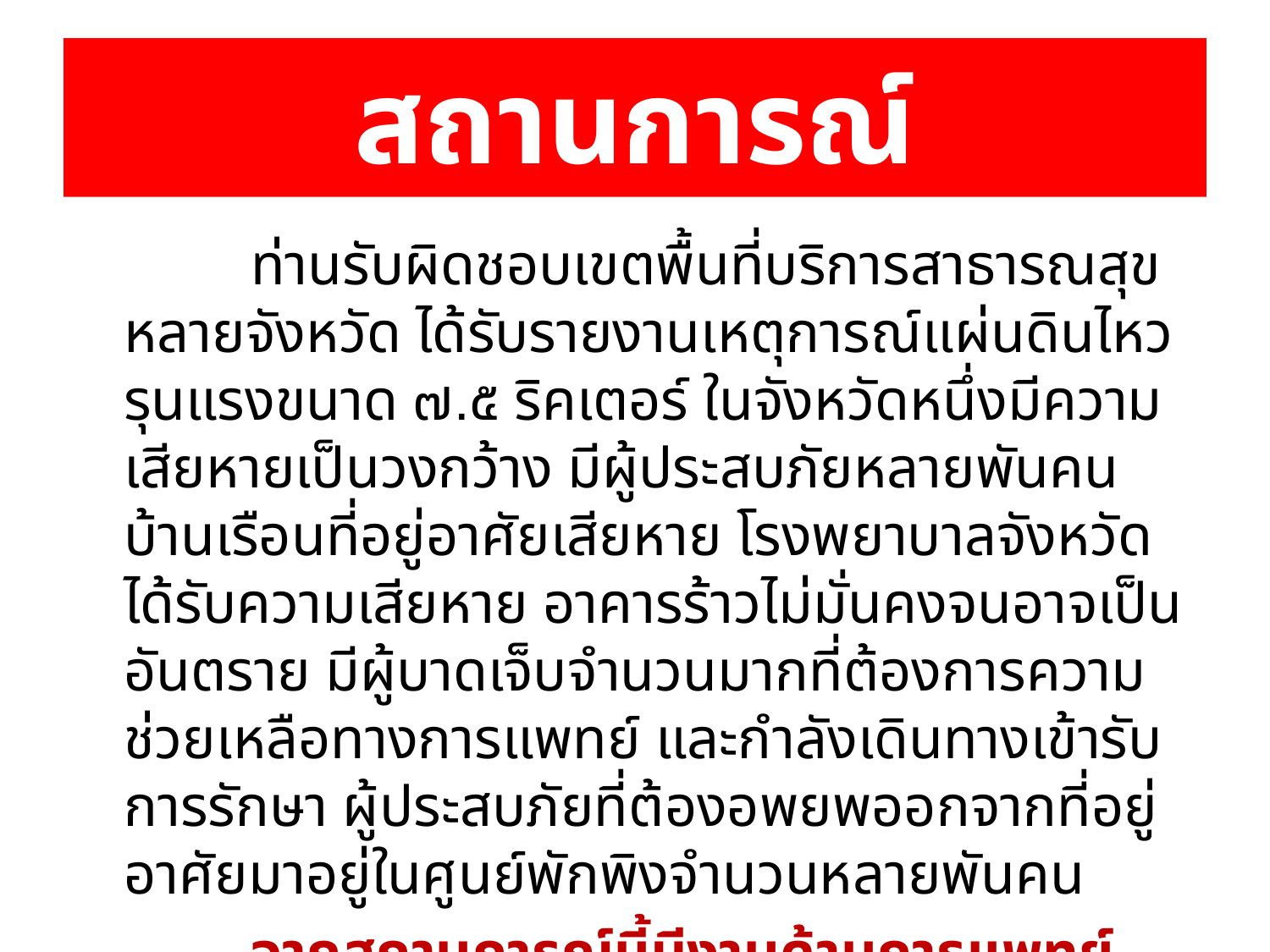

# สถานการณ์
		ท่านรับผิดชอบเขตพื้นที่บริการสาธารณสุขหลายจังหวัด ได้รับรายงานเหตุการณ์แผ่นดินไหวรุนแรงขนาด ๗.๕ ริคเตอร์ ในจังหวัดหนึ่งมีความเสียหายเป็นวงกว้าง มีผู้ประสบภัยหลายพันคน บ้านเรือนที่อยู่อาศัยเสียหาย โรงพยาบาลจังหวัดได้รับความเสียหาย อาคารร้าวไม่มั่นคงจนอาจเป็นอันตราย มีผู้บาดเจ็บจำนวนมากที่ต้องการความช่วยเหลือทางการแพทย์ และกำลังเดินทางเข้ารับการรักษา ผู้ประสบภัยที่ต้องอพยพออกจากที่อยู่อาศัยมาอยู่ในศูนย์พักพิงจำนวนหลายพันคน
		จากสถานการณ์นี้มีงานด้านการแพทย์และสาธารณสุขใดเกิดขึ้นบ้าง?